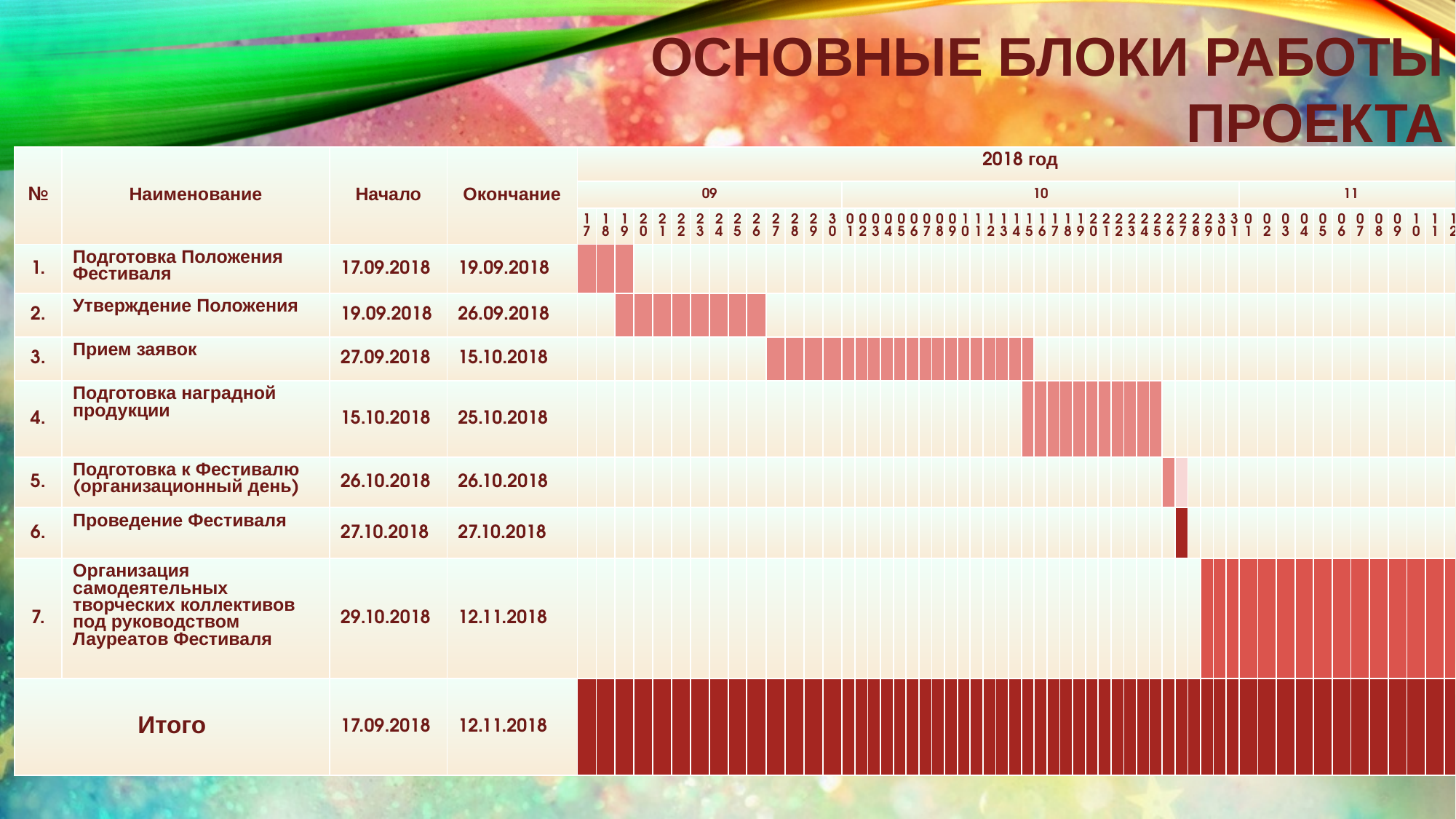

ОСНОВНЫЕ БЛОКИ РАБОТЫ ПРОЕКТА
| № | Наименование | Начало | Окончание | 2018 год |  |  |  |  |  |  |  |  |  |  |  |  |  |  |  |  |  |  |  |  |  |  |  |  |  |  |  |  |  |  |  |  |  |  |  |  |  |  |  |  |  |  |  |  |  |  |  |  |  |  |  |  |  |  |  |  |
| --- | --- | --- | --- | --- | --- | --- | --- | --- | --- | --- | --- | --- | --- | --- | --- | --- | --- | --- | --- | --- | --- | --- | --- | --- | --- | --- | --- | --- | --- | --- | --- | --- | --- | --- | --- | --- | --- | --- | --- | --- | --- | --- | --- | --- | --- | --- | --- | --- | --- | --- | --- | --- | --- | --- | --- | --- | --- | --- | --- | --- |
|  |  |  |  | 09 |  |  |  |  |  |  |  |  |  |  |  |  |  | 10 |  |  |  |  |  |  |  |  |  |  |  |  |  |  |  |  |  |  |  |  |  |  |  |  |  |  |  |  |  |  | 11 |  |  |  |  |  |  |  |  |  |  |  |
|  |  |  |  | 17 | 18 | 19 | 20 | 21 | 22 | 23 | 24 | 25 | 26 | 27 | 28 | 29 | 30 | 01 | 02 | 03 | 04 | 05 | 06 | 07 | 08 | 09 | 10 | 11 | 12 | 13 | 14 | 15 | 16 | 17 | 18 | 19 | 20 | 21 | 22 | 23 | 24 | 25 | 26 | 27 | 28 | 29 | 30 | 31 | 01 | 02 | 03 | 04 | 05 | 06 | 07 | 08 | 09 | 10 | 11 | 12 |
| 1. | Подготовка Положения Фестиваля | 17.09.2018 | 19.09.2018 |  |  |  |  |  |  |  |  |  |  |  |  |  |  |  |  |  |  |  |  |  |  |  |  |  |  |  |  |  |  |  |  |  |  |  |  |  |  |  |  |  |  |  |  |  |  |  |  |  |  |  |  |  |  |  |  |  |
| 2. | Утверждение Положения | 19.09.2018 | 26.09.2018 |  |  |  |  |  |  |  |  |  |  |  |  |  |  |  |  |  |  |  |  |  |  |  |  |  |  |  |  |  |  |  |  |  |  |  |  |  |  |  |  |  |  |  |  |  |  |  |  |  |  |  |  |  |  |  |  |  |
| 3. | Прием заявок | 27.09.2018 | 15.10.2018 |  |  |  |  |  |  |  |  |  |  |  |  |  |  |  |  |  |  |  |  |  |  |  |  |  |  |  |  |  |  |  |  |  |  |  |  |  |  |  |  |  |  |  |  |  |  |  |  |  |  |  |  |  |  |  |  |  |
| 4. | Подготовка наградной продукции | 15.10.2018 | 25.10.2018 |  |  |  |  |  |  |  |  |  |  |  |  |  |  |  |  |  |  |  |  |  |  |  |  |  |  |  |  |  |  |  |  |  |  |  |  |  |  |  |  |  |  |  |  |  |  |  |  |  |  |  |  |  |  |  |  |  |
| 5. | Подготовка к Фестивалю (организационный день) | 26.10.2018 | 26.10.2018 |  |  |  |  |  |  |  |  |  |  |  |  |  |  |  |  |  |  |  |  |  |  |  |  |  |  |  |  |  |  |  |  |  |  |  |  |  |  |  |  |  |  |  |  |  |  |  |  |  |  |  |  |  |  |  |  |  |
| 6. | Проведение Фестиваля | 27.10.2018 | 27.10.2018 |  |  |  |  |  |  |  |  |  |  |  |  |  |  |  |  |  |  |  |  |  |  |  |  |  |  |  |  |  |  |  |  |  |  |  |  |  |  |  |  |  |  |  |  |  |  |  |  |  |  |  |  |  |  |  |  |  |
| 7. | Организация самодеятельных творческих коллективов под руководством Лауреатов Фестиваля | 29.10.2018 | 12.11.2018 |  |  |  |  |  |  |  |  |  |  |  |  |  |  |  |  |  |  |  |  |  |  |  |  |  |  |  |  |  |  |  |  |  |  |  |  |  |  |  |  |  |  |  |  |  |  |  |  |  |  |  |  |  |  |  |  |  |
| Итого |  | 17.09.2018 | 12.11.2018 |  |  |  |  |  |  |  |  |  |  |  |  |  |  |  |  |  |  |  |  |  |  |  |  |  |  |  |  |  |  |  |  |  |  |  |  |  |  |  |  |  |  |  |  |  |  |  |  |  |  |  |  |  |  |  |  |  |